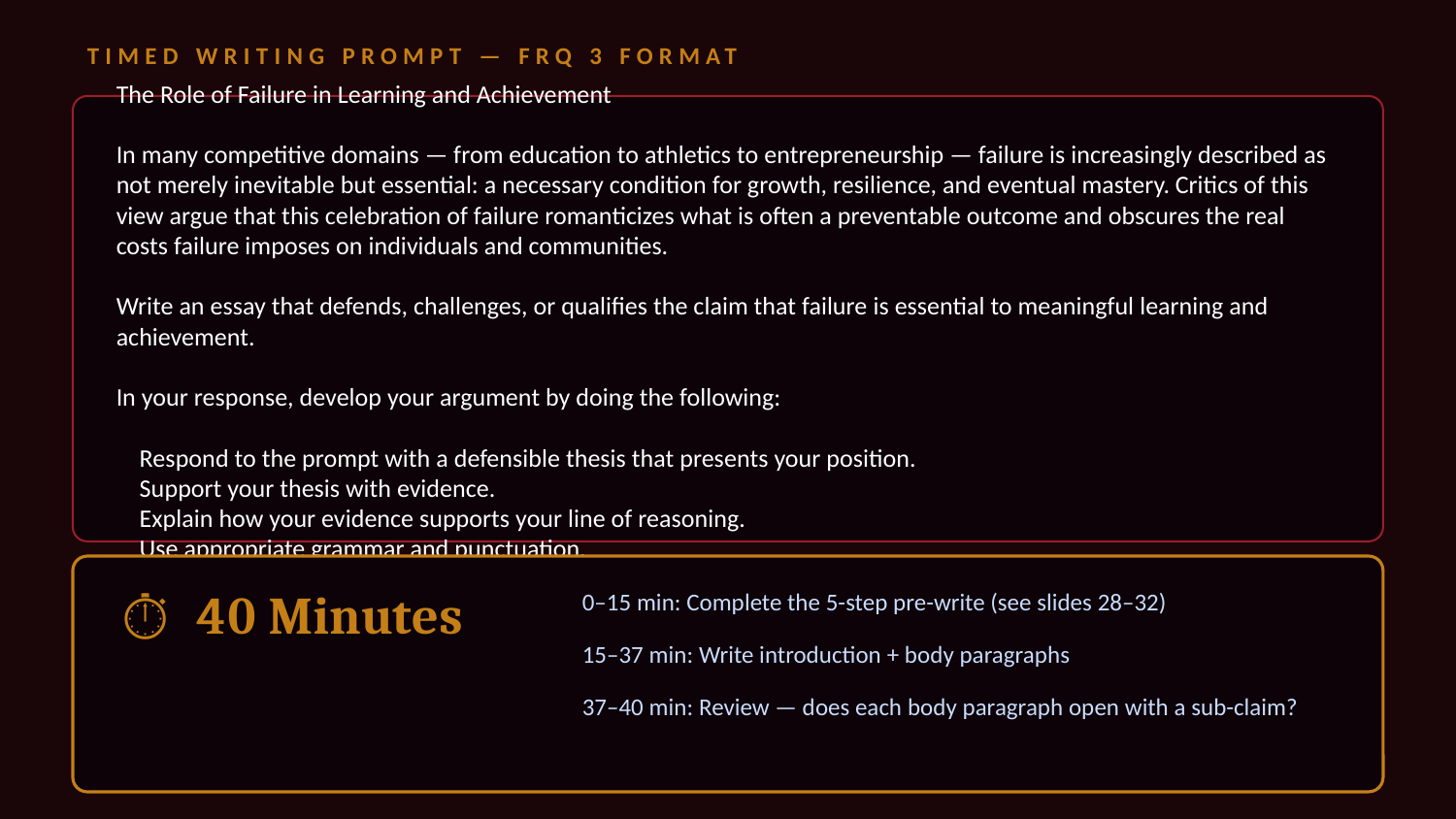

TIMED WRITING PROMPT — FRQ 3 FORMAT

The Role of Failure in Learning and Achievement

In many competitive domains — from education to athletics to entrepreneurship — failure is increasingly described as not merely inevitable but essential: a necessary condition for growth, resilience, and eventual mastery. Critics of this view argue that this celebration of failure romanticizes what is often a preventable outcome and obscures the real costs failure imposes on individuals and communities.

Write an essay that defends, challenges, or qualifies the claim that failure is essential to meaningful learning and achievement.

In your response, develop your argument by doing the following:

    Respond to the prompt with a defensible thesis that presents your position.
    Support your thesis with evidence.
    Explain how your evidence supports your line of reasoning.
    Use appropriate grammar and punctuation.

⏱  40 Minutes
0–15 min: Complete the 5-step pre-write (see slides 28–32)
15–37 min: Write introduction + body paragraphs
37–40 min: Review — does each body paragraph open with a sub-claim?